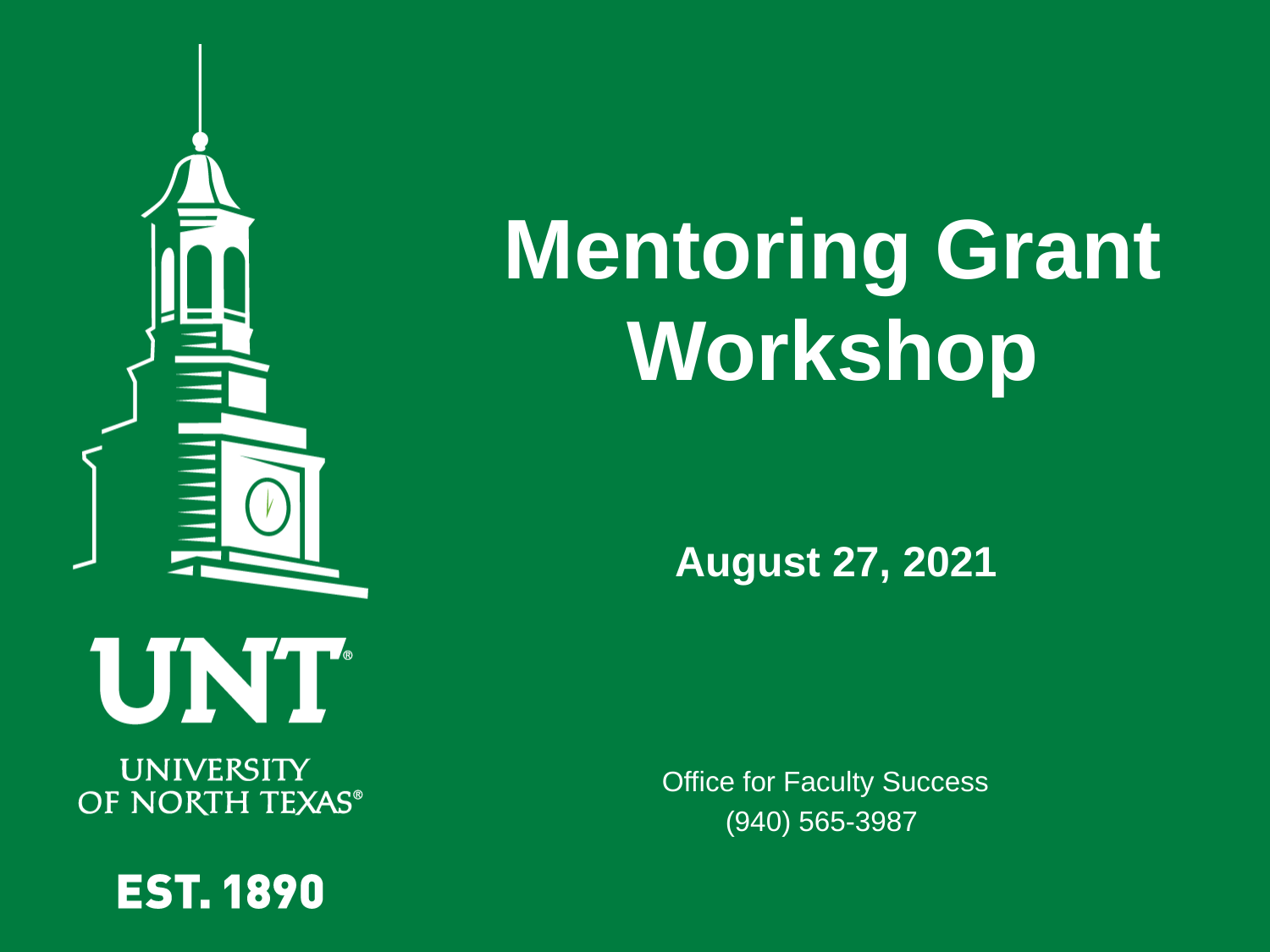

Mentoring Grant Workshop

August 27, 2021

Office for Faculty Success
(940) 565-3987